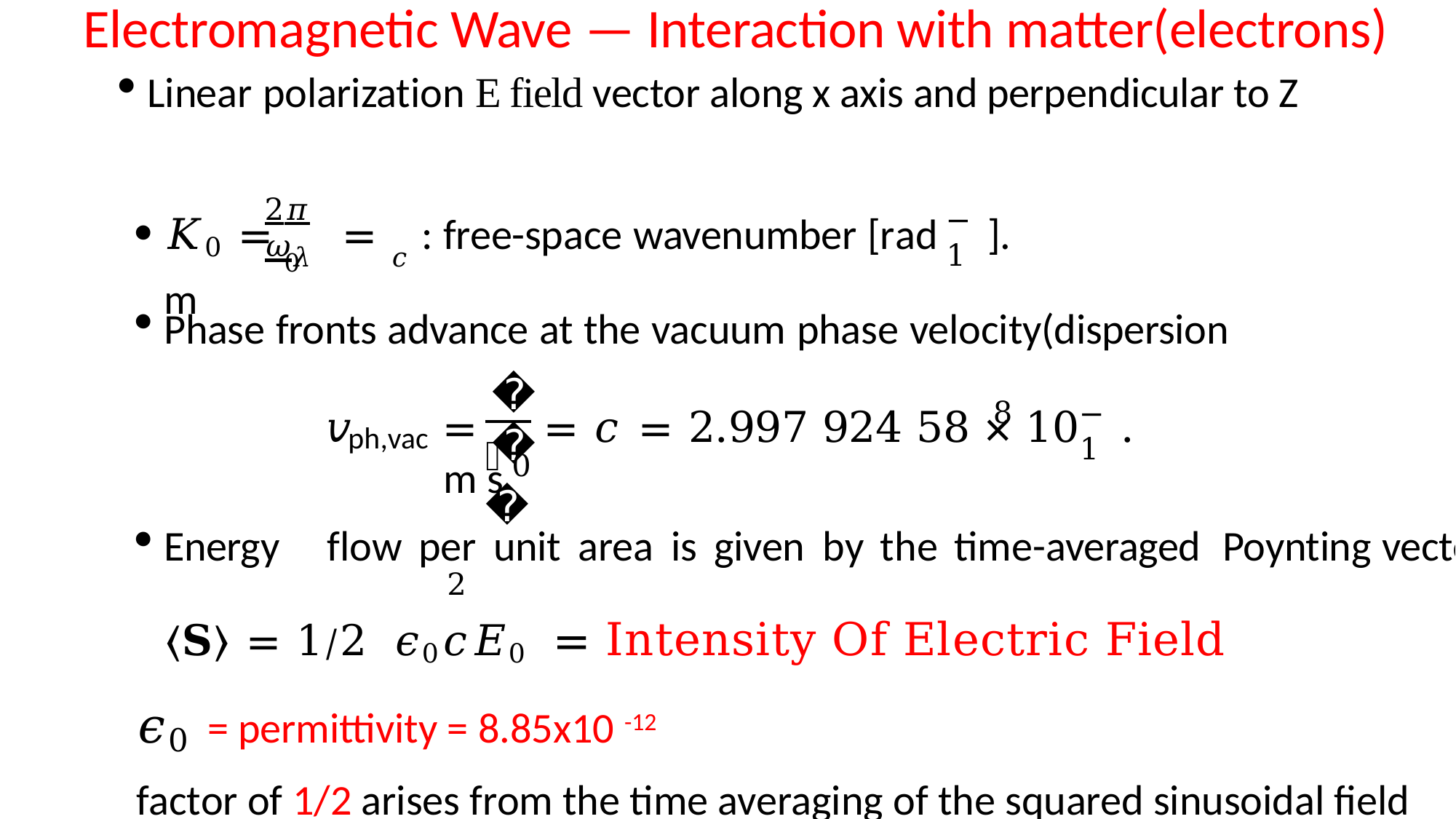

Electromagnetic Wave — Interaction with matter(electrons)
Linear polarization E field vector along x axis and perpendicular to Z
2𝜋	𝜔
−1
𝐾0  = 𝜆	=	𝑐 : free-space wavenumber [rad m
].
0
Phase fronts advance at the vacuum phase velocity(dispersion
𝜔
8
−1
𝑣	=	= 𝑐 = 2.997 924 58 × 10	m s
.
ph,vac

𝐾
0
Energy	flow	per	unit	area	is	given	by	the	time-averaged	Poynting vector ⟨𝐒⟩ = 1⁄2  𝜖0𝑐𝐸0   = Intensity Of Electric Field
𝜖0 = permittivity = 8.85x10 -12
factor of 1/2 arises from the time averaging of the squared sinusoidal field
2